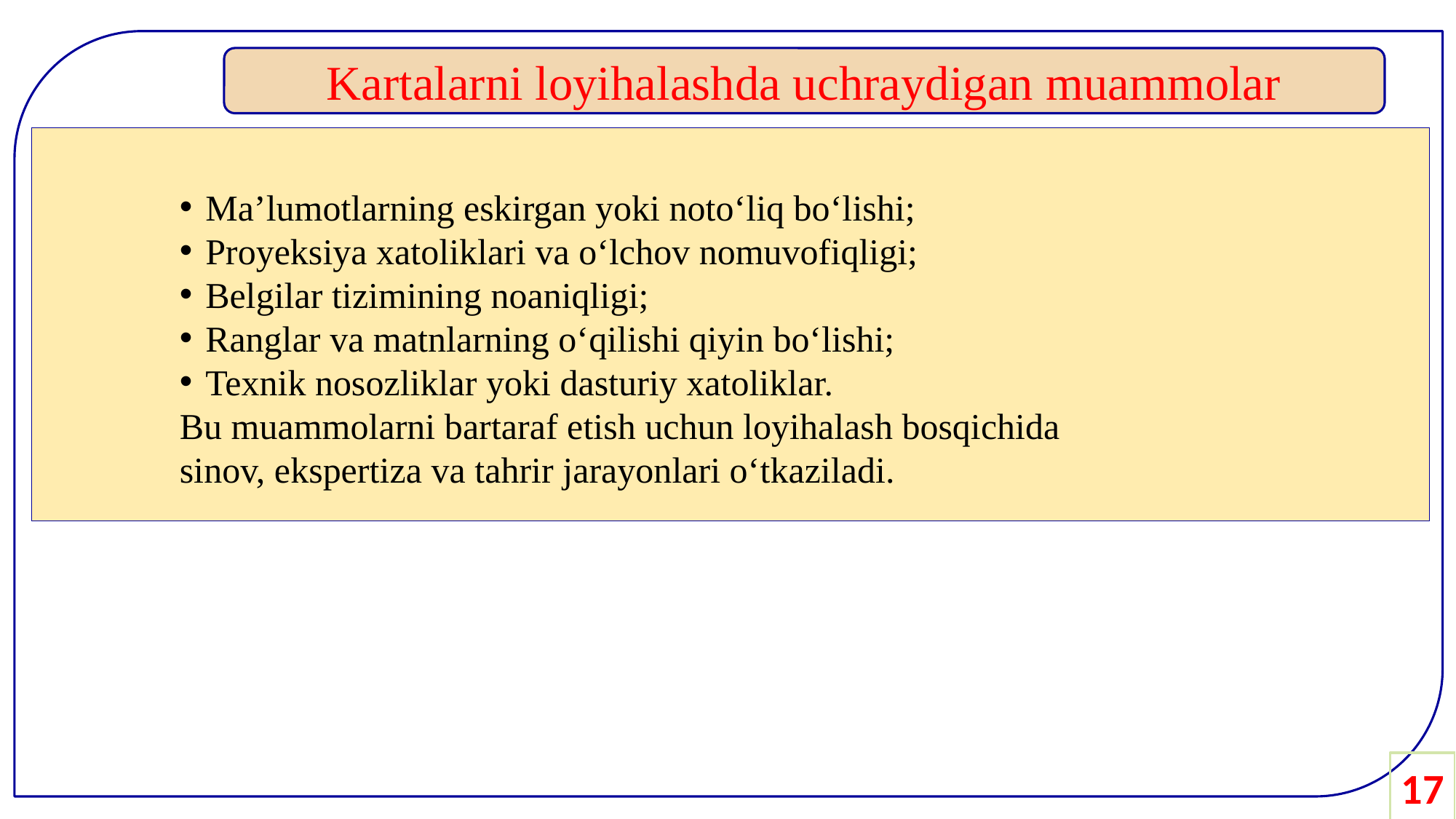

Kartalarni loyihalashda uchraydigan muammolar

Ma’lumotlarning eskirgan yoki noto‘liq bo‘lishi;
Proyeksiya xatoliklari va o‘lchov nomuvofiqligi;
Belgilar tizimining noaniqligi;
Ranglar va matnlarning o‘qilishi qiyin bo‘lishi;
Texnik nosozliklar yoki dasturiy xatoliklar.
Bu muammolarni bartaraf etish uchun loyihalash bosqichida sinov, ekspertiza va tahrir jarayonlari o‘tkaziladi.
17